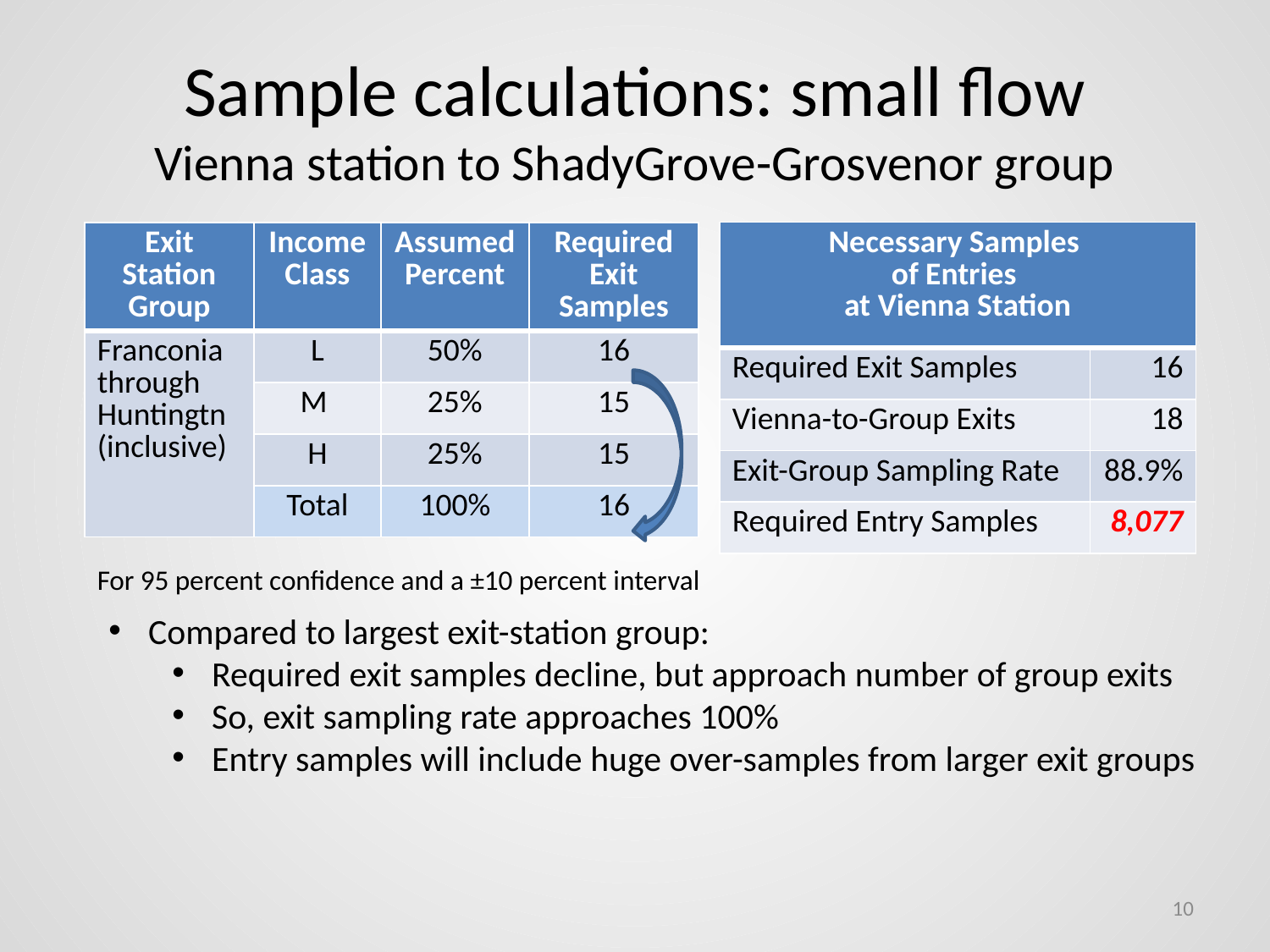

# Sample calculations: small flow Vienna station to ShadyGrove-Grosvenor group
| Necessary Samples of Entries at Vienna Station |  |
| --- | --- |
| Required Exit Samples | 16 |
| Vienna-to-Group Exits | 18 |
| Exit-Group Sampling Rate | 88.9% |
| Required Entry Samples | 8,077 |
| Exit Station Group | Income Class | Assumed Percent | Required Exit Samples |
| --- | --- | --- | --- |
| Franconia through Huntingtn (inclusive) | L | 50% | 16 |
|  | M | 25% | 15 |
|  | H | 25% | 15 |
|  | Total | 100% | 16 |

For 95 percent confidence and a ±10 percent interval
Compared to largest exit-station group:
Required exit samples decline, but approach number of group exits
So, exit sampling rate approaches 100%
Entry samples will include huge over-samples from larger exit groups

10